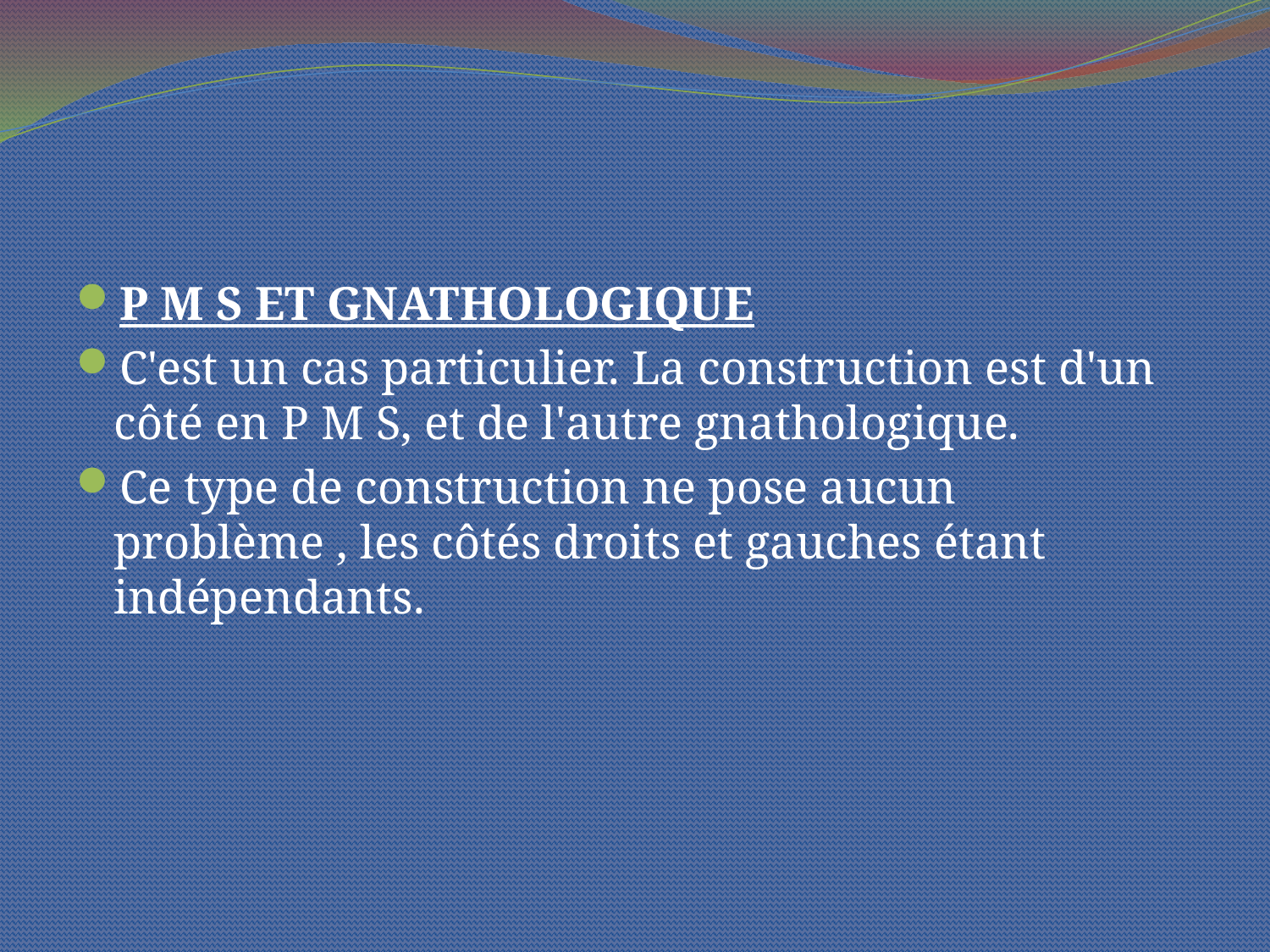

#
P M S et gnathologique
C'est un cas particulier. La construction est d'un côté en P M S, et de l'autre gnathologique.
Ce type de construction ne pose aucun problème , les côtés droits et gauches étant indépendants.